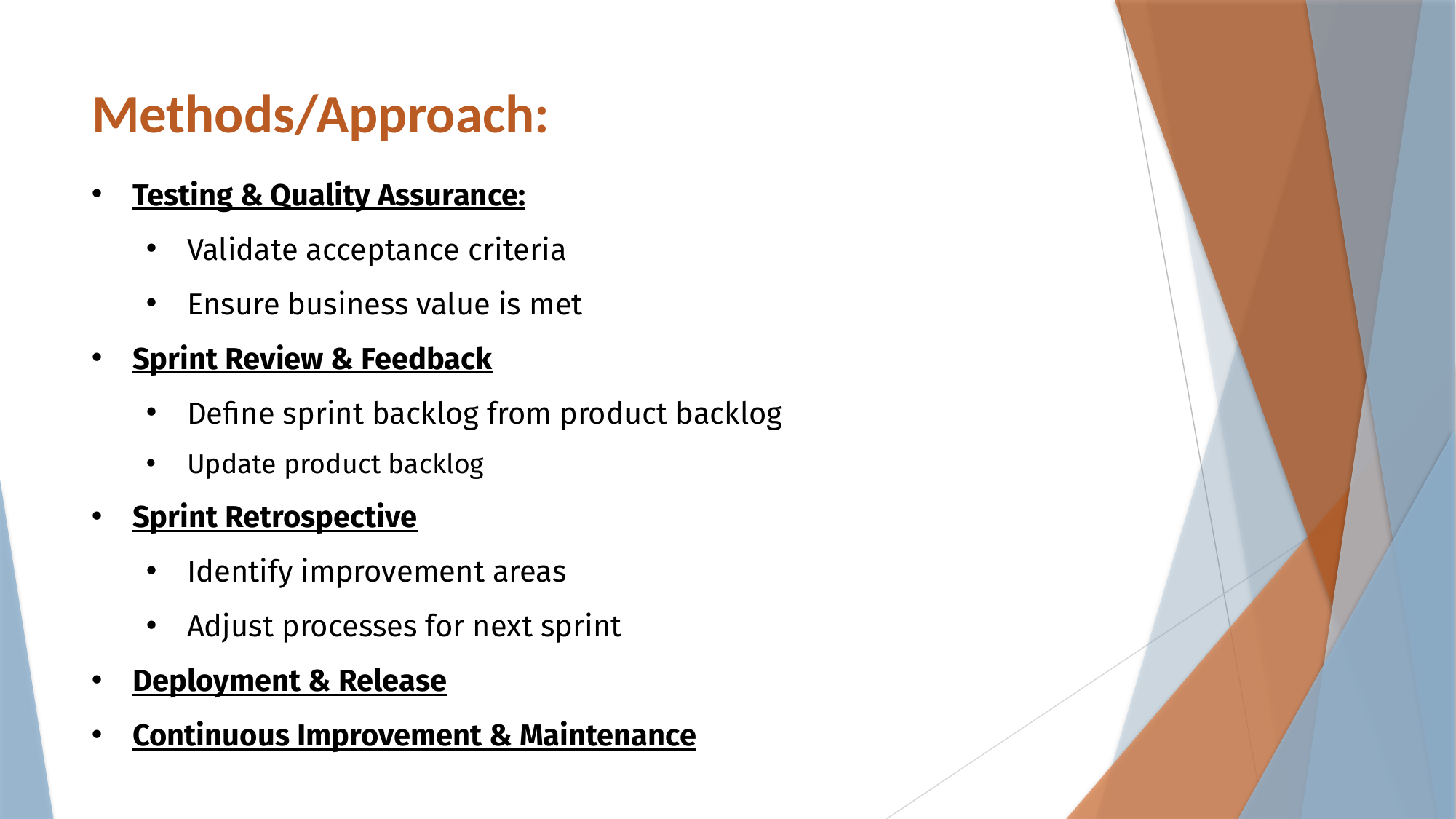

# Methods/Approach:
Testing & Quality Assurance:
Validate acceptance criteria
Ensure business value is met
Sprint Review & Feedback
Define sprint backlog from product backlog
Update product backlog
Sprint Retrospective
Identify improvement areas
Adjust processes for next sprint
Deployment & Release
Continuous Improvement & Maintenance